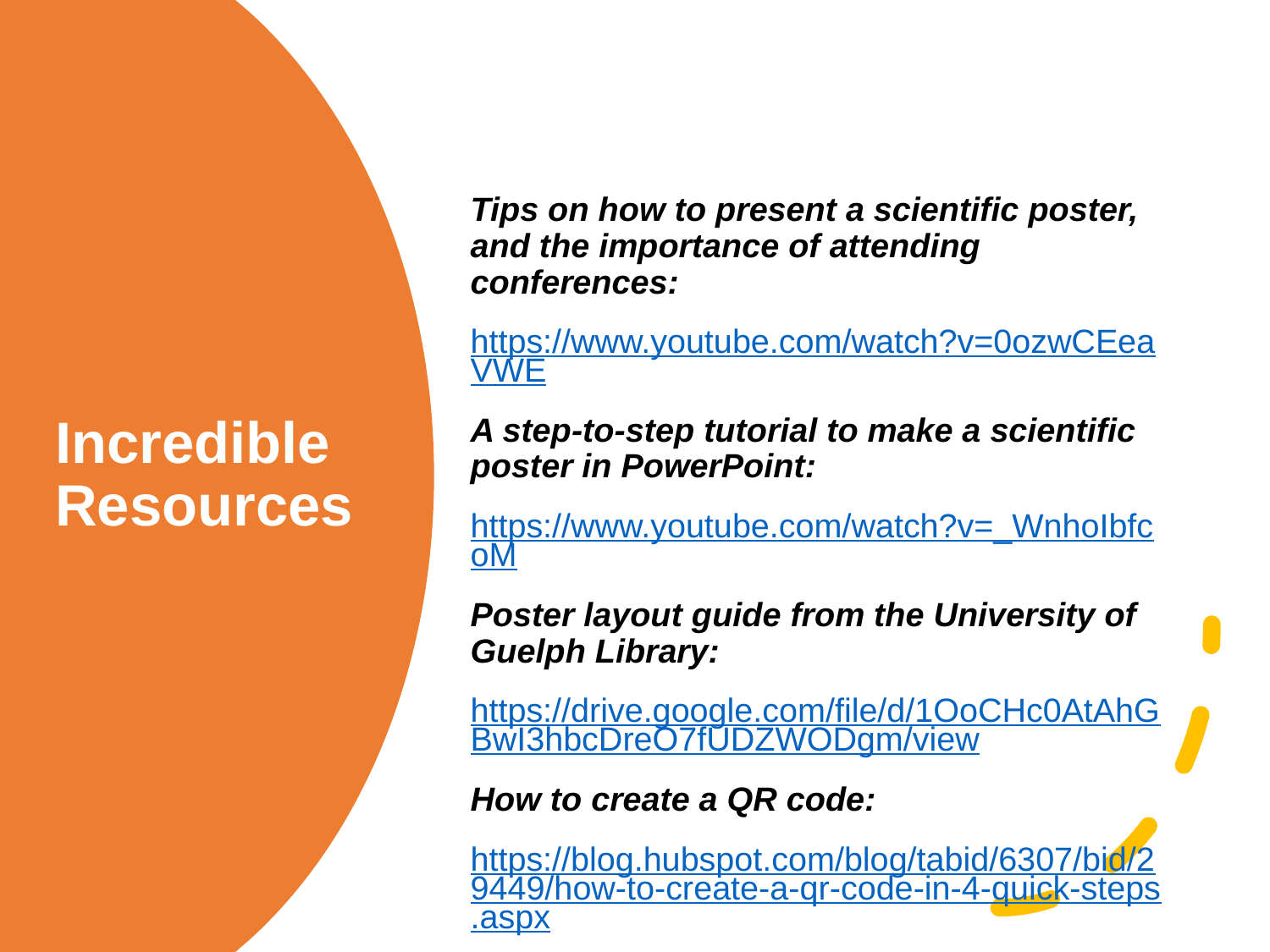

Tips on how to present a scientific poster, and the importance of attending conferences:
https://www.youtube.com/watch?v=0ozwCEeaVWE
A step-to-step tutorial to make a scientific poster in PowerPoint:
https://www.youtube.com/watch?v=_WnhoIbfcoM
Poster layout guide from the University of Guelph Library:
https://drive.google.com/file/d/1OoCHc0AtAhGBwI3hbcDreO7fUDZWODgm/view
How to create a QR code:
https://blog.hubspot.com/blog/tabid/6307/bid/29449/how-to-create-a-qr-code-in-4-quick-steps.aspx

# Incredible Resources